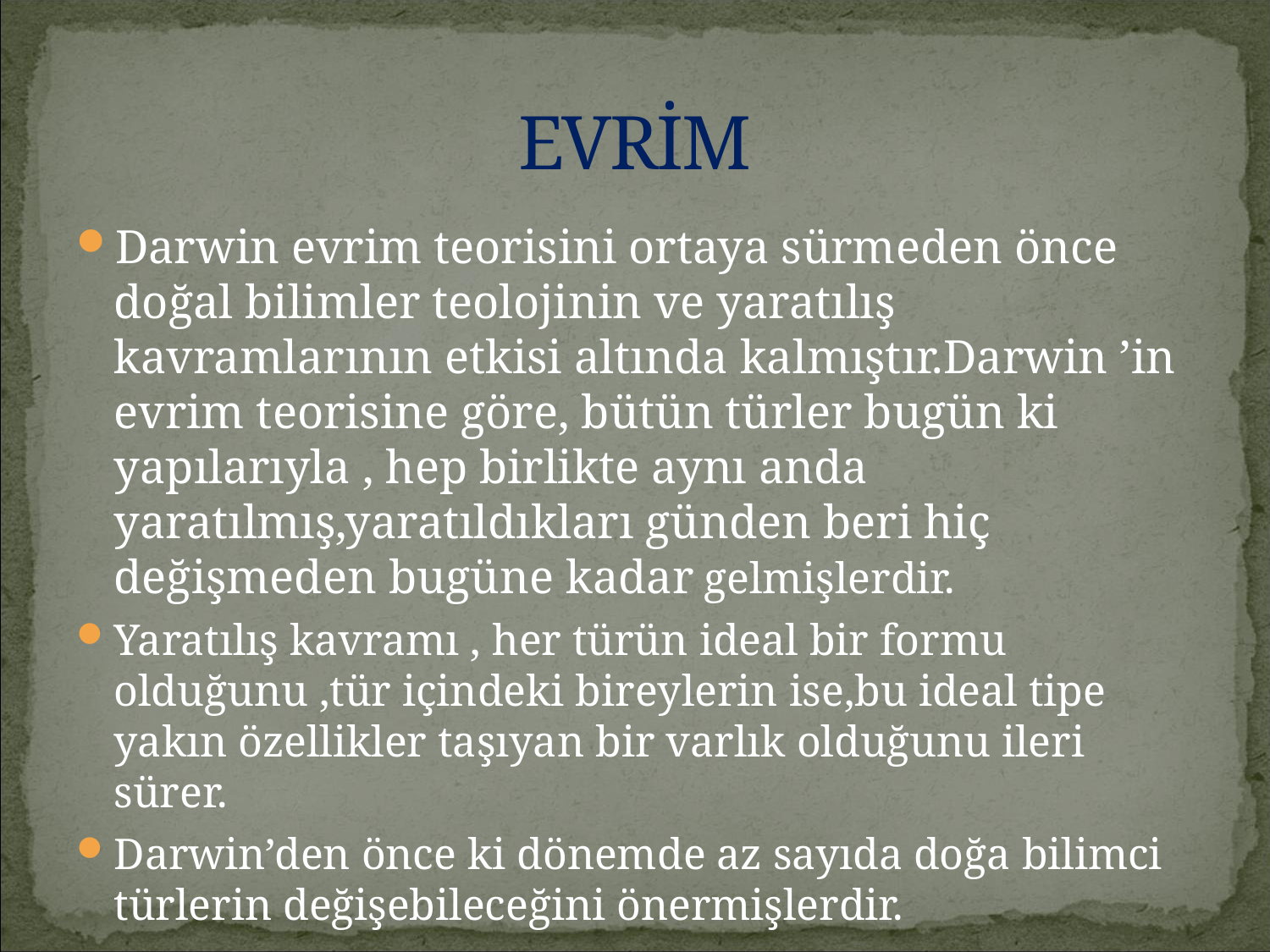

# EVRİM
Darwin evrim teorisini ortaya sürmeden önce doğal bilimler teolojinin ve yaratılış kavramlarının etkisi altında kalmıştır.Darwin ’in evrim teorisine göre, bütün türler bugün ki yapılarıyla , hep birlikte aynı anda yaratılmış,yaratıldıkları günden beri hiç değişmeden bugüne kadar  gelmişlerdir.
Yaratılış kavramı , her türün ideal bir formu olduğunu ,tür içindeki bireylerin ise,bu ideal tipe yakın özellikler taşıyan bir varlık olduğunu ileri sürer.
Darwin’den önce ki dönemde az sayıda doğa bilimci türlerin değişebileceğini önermişlerdir.